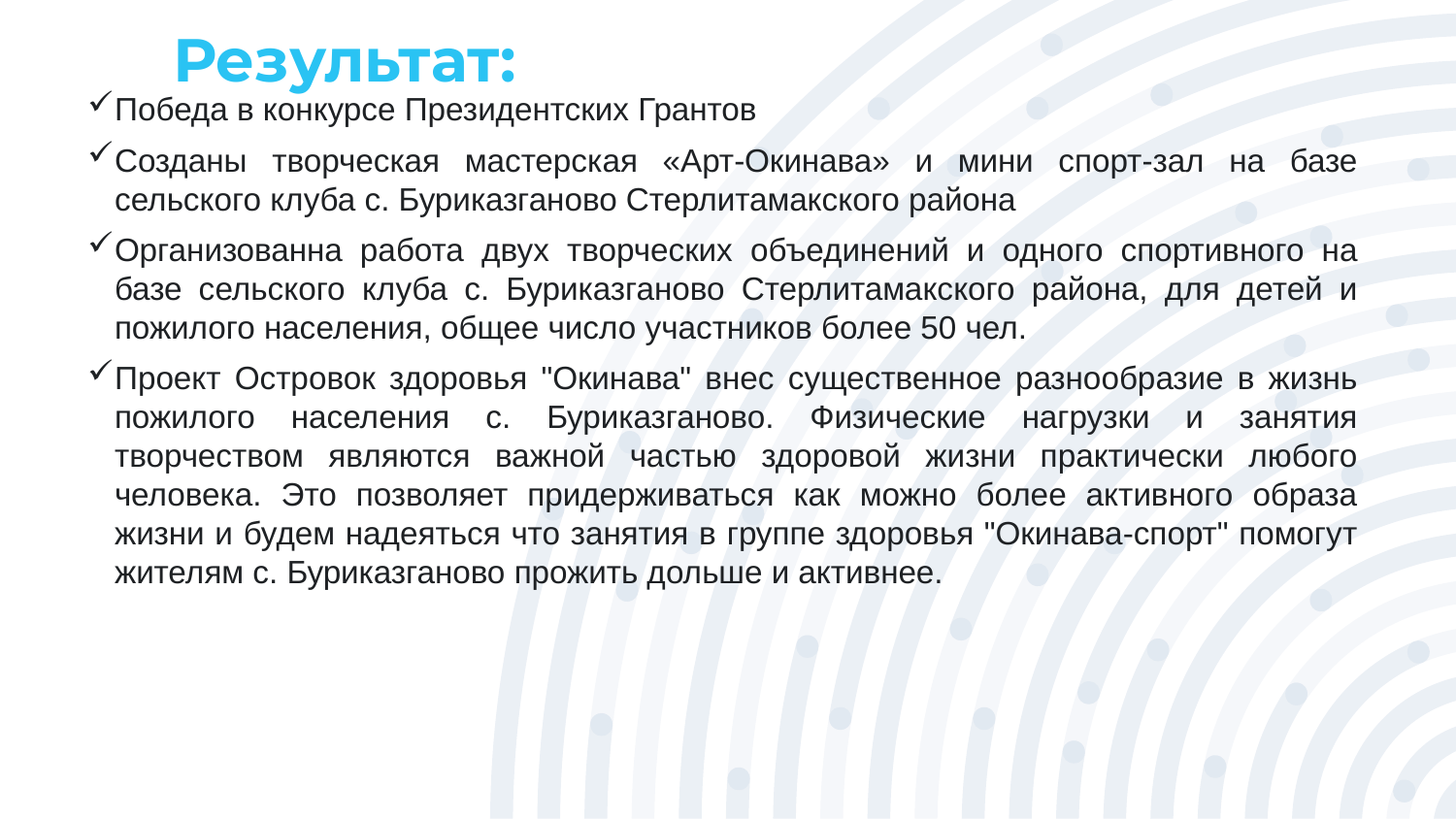

Результат:
Победа в конкурсе Президентских Грантов
Созданы творческая мастерская «Арт-Окинава» и мини спорт-зал на базе сельского клуба с. Буриказганово Стерлитамакского района
Организованна работа двух творческих объединений и одного спортивного на базе сельского клуба с. Буриказганово Стерлитамакского района, для детей и пожилого населения, общее число участников более 50 чел.
Проект Островок здоровья "Окинава" внес существенное разнообразие в жизнь пожилого населения с. Буриказганово. Физические нагрузки и занятия творчеством являются важной частью здоровой жизни практически любого человека. Это позволяет придерживаться как можно более активного образа жизни и будем надеяться что занятия в группе здоровья "Окинава-спорт" помогут жителям с. Буриказганово прожить дольше и активнее.